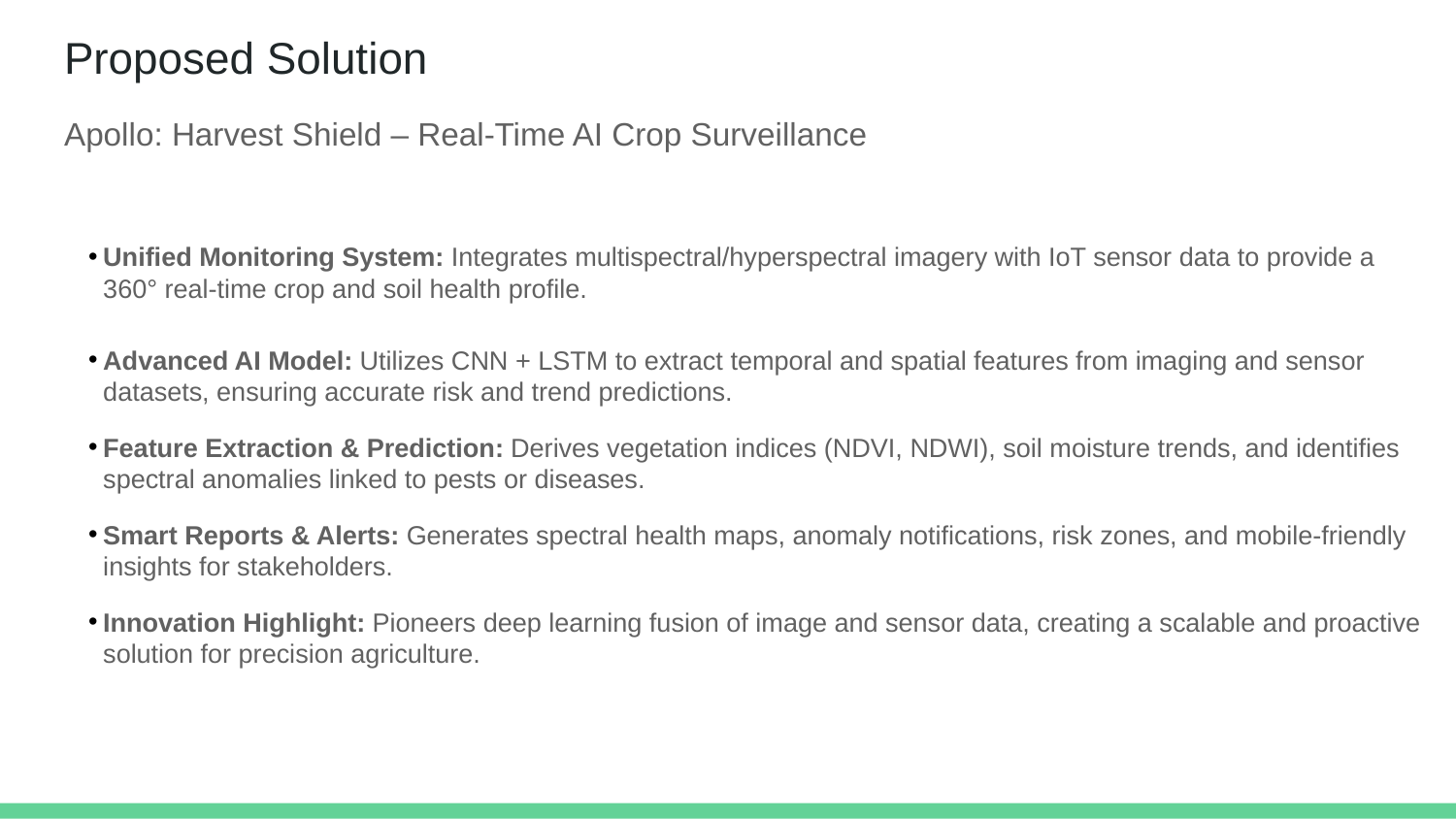

# Proposed Solution
Apollo: Harvest Shield – Real-Time AI Crop Surveillance

Unified Monitoring System: Integrates multispectral/hyperspectral imagery with IoT sensor data to provide a 360° real-time crop and soil health profile.
Advanced AI Model: Utilizes CNN + LSTM to extract temporal and spatial features from imaging and sensor datasets, ensuring accurate risk and trend predictions.
Feature Extraction & Prediction: Derives vegetation indices (NDVI, NDWI), soil moisture trends, and identifies spectral anomalies linked to pests or diseases.
Smart Reports & Alerts: Generates spectral health maps, anomaly notifications, risk zones, and mobile-friendly insights for stakeholders.
Innovation Highlight: Pioneers deep learning fusion of image and sensor data, creating a scalable and proactive solution for precision agriculture.